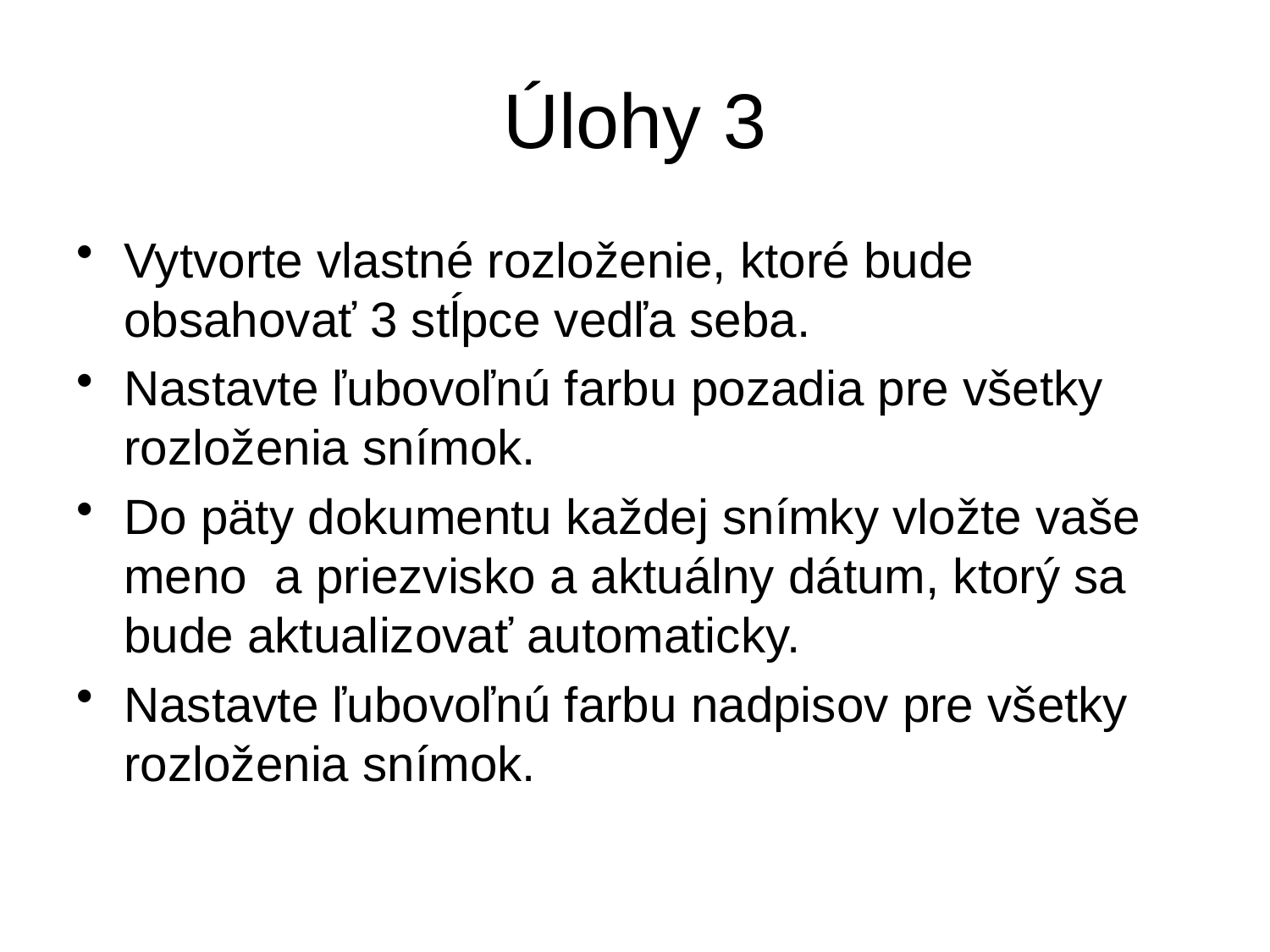

# Úlohy 3

Vytvorte vlastné rozloženie, ktoré bude obsahovať 3 stĺpce vedľa seba.
Nastavte ľubovoľnú farbu pozadia pre všetky rozloženia snímok.
Do päty dokumentu každej snímky vložte vaše meno  a priezvisko a aktuálny dátum, ktorý sa bude aktualizovať automaticky.
Nastavte ľubovoľnú farbu nadpisov pre všetky rozloženia snímok.